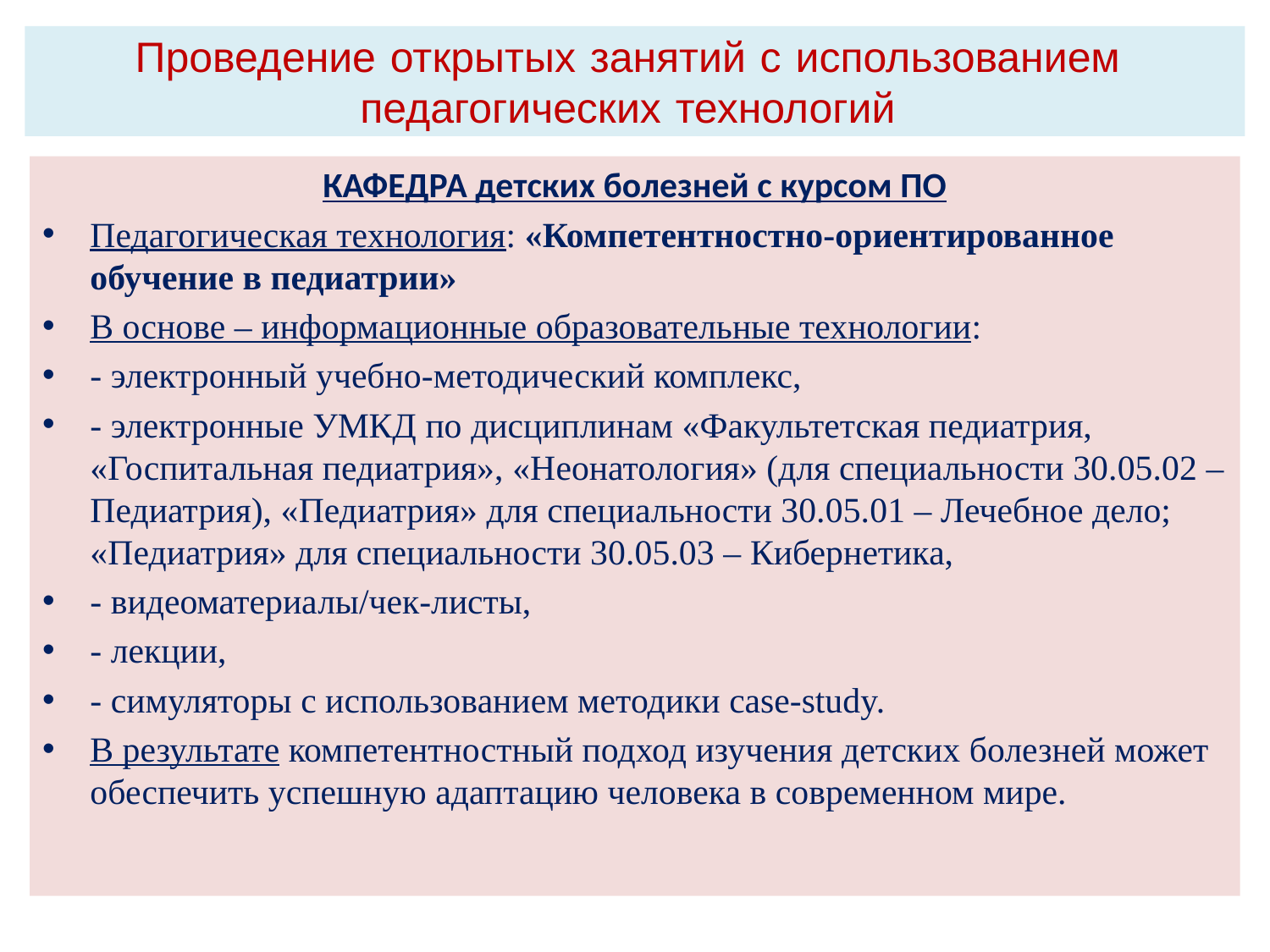

# Проведение открытых занятий с использованием  педагогических технологий
КАФЕДРА детских болезней с курсом ПО
Педагогическая технология: «Компетентностно-ориентированное обучение в педиатрии»
В основе – информационные образовательные технологии:
- электронный учебно-методический комплекс,
- электронные УМКД по дисциплинам «Факультетская педиатрия, «Госпитальная педиатрия», «Неонатология» (для специальности 30.05.02 – Педиатрия), «Педиатрия» для специальности 30.05.01 – Лечебное дело; «Педиатрия» для специальности 30.05.03 – Кибернетика,
- видеоматериалы/чек-листы,
- лекции,
- симуляторы с использованием методики case-study.
В результате компетентностный подход изучения детских болезней может обеспечить успешную адаптацию человека в современном мире.